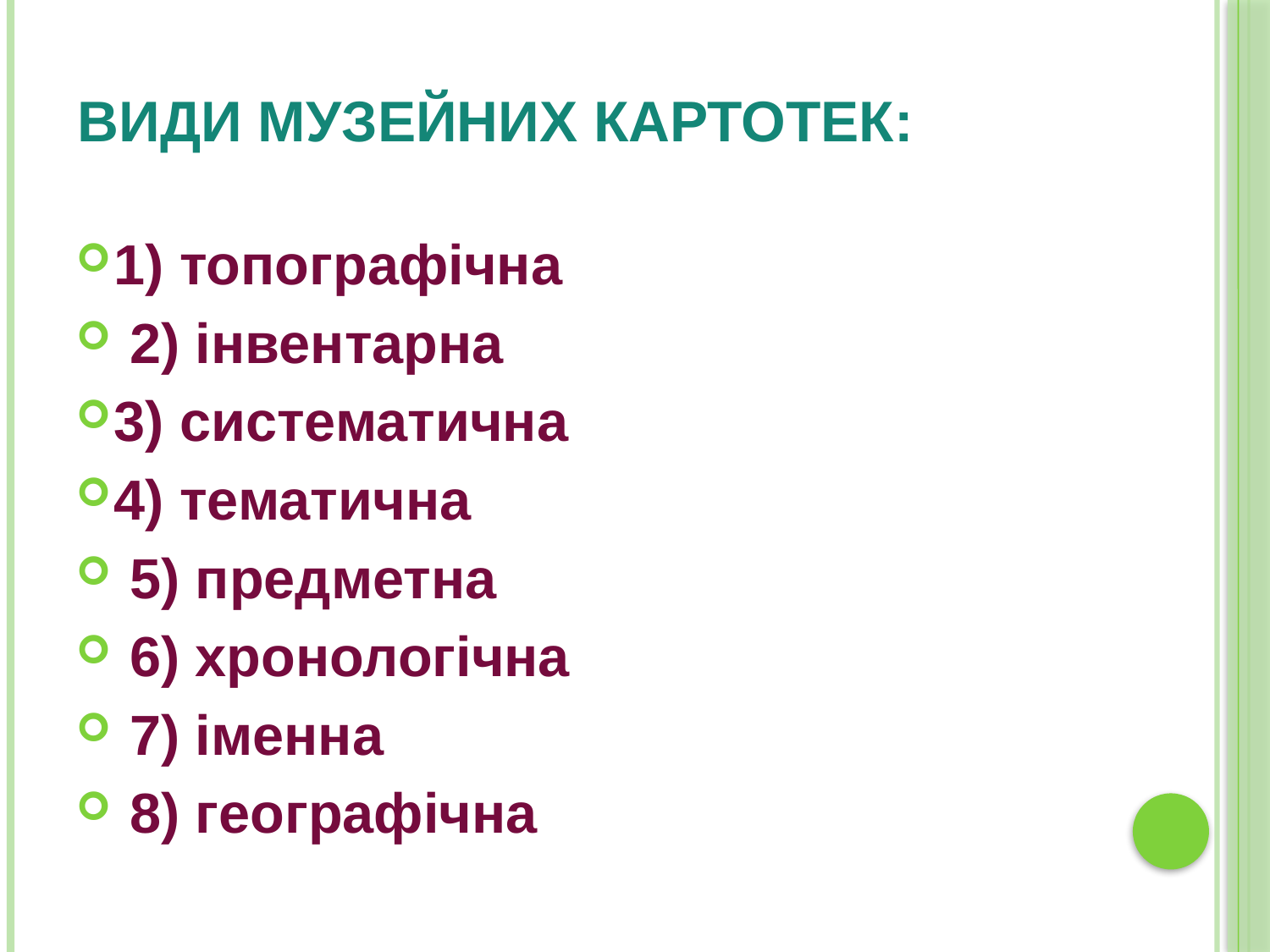

# Види музейних картотек:
1) топографічна
 2) інвентарна
3) систематична
4) тематична
 5) предметна
 6) хронологічна
 7) іменна
 8) географічна